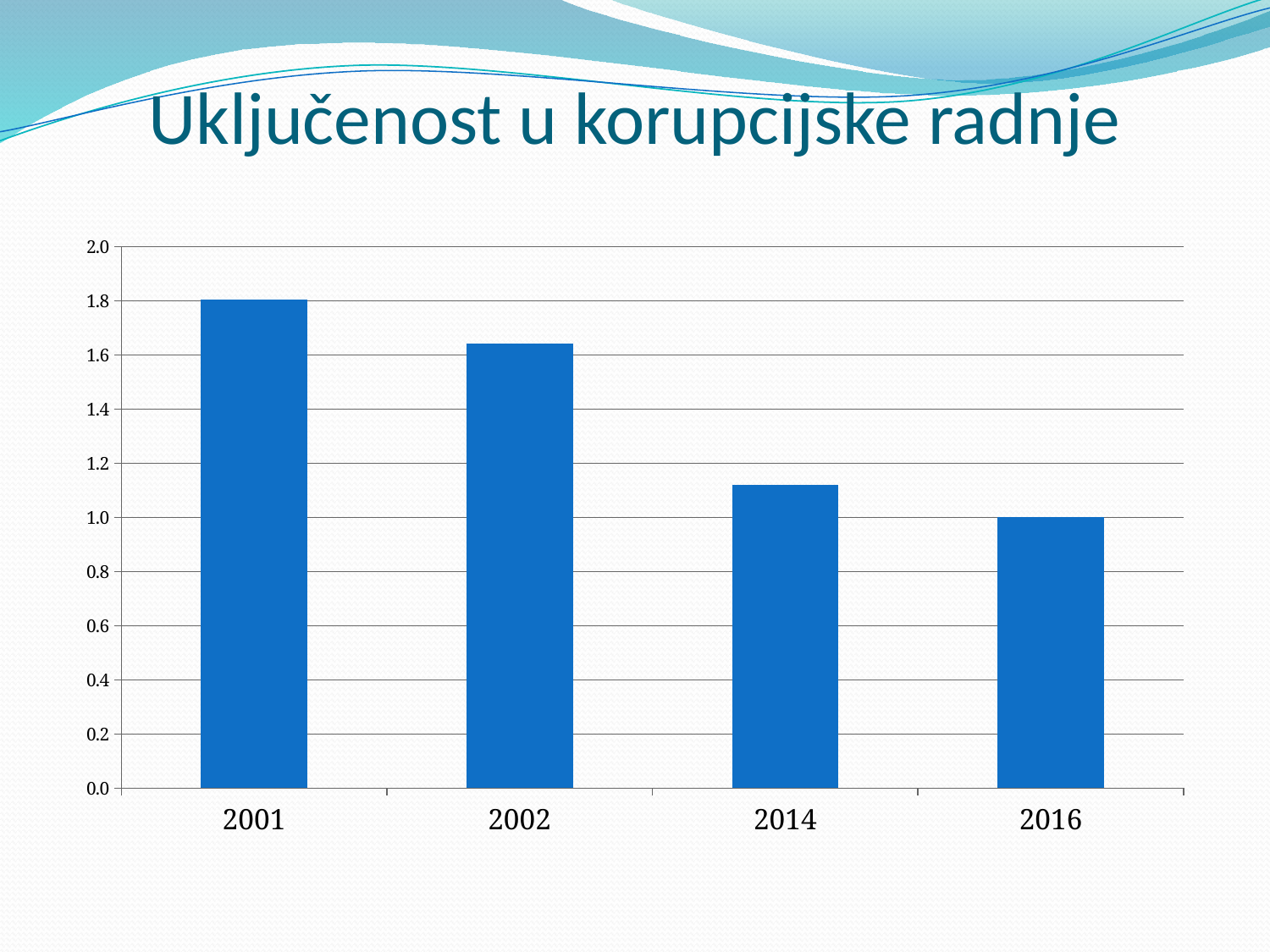

# Uključenost u korupcijske radnje

### Chart

| Category | i4  Uključenost u korupcijske radnje |
|---|---|
| 2001 | 1.805379508914238 |
| 2002 | 1.6411976382632212 |
| 2014 | 1.120348467838577 |
| 2016 | 1.0 |